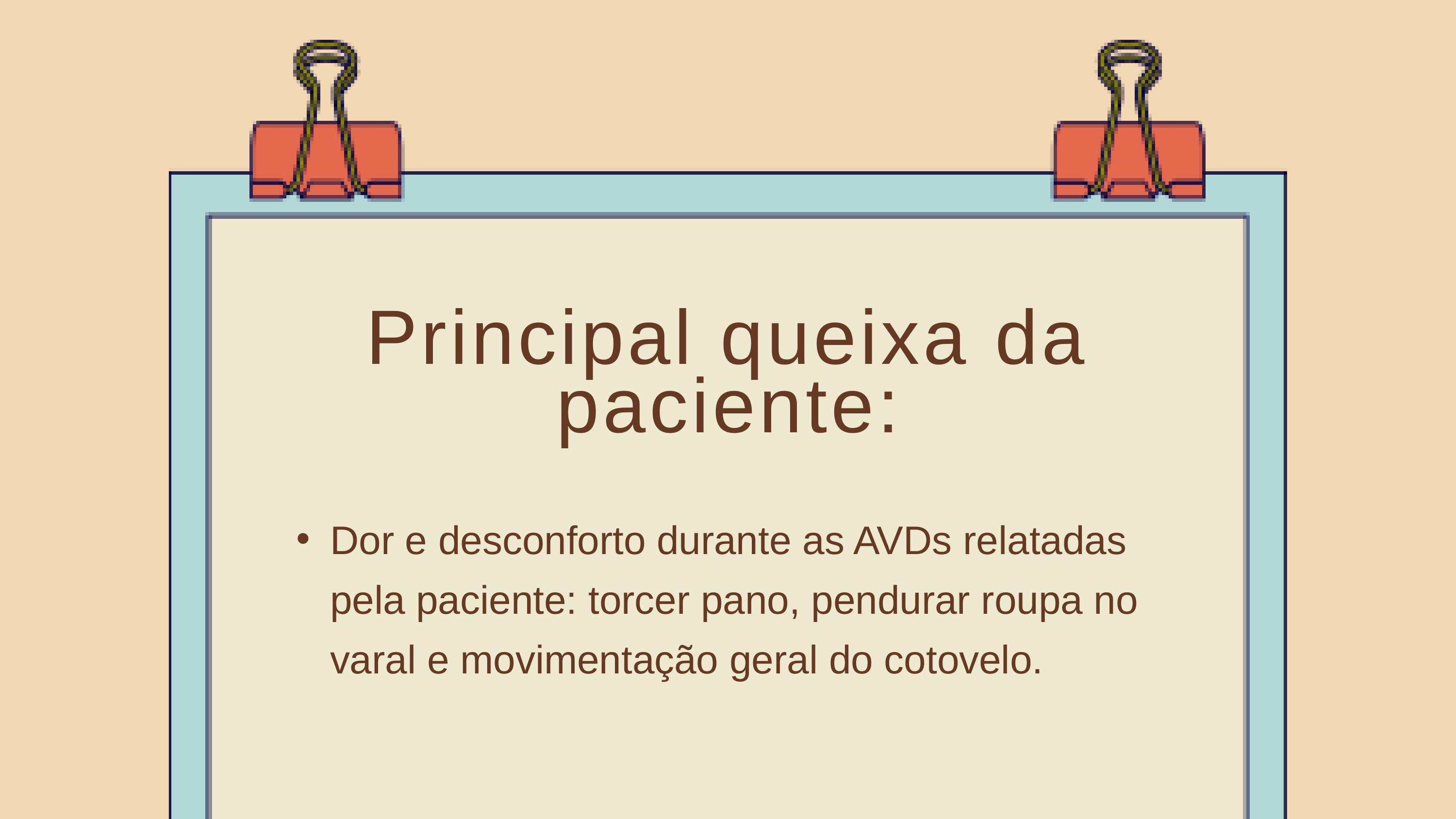

Principal queixa da paciente:
Dor e desconforto durante as AVDs relatadas pela paciente: torcer pano, pendurar roupa no varal e movimentação geral do cotovelo.